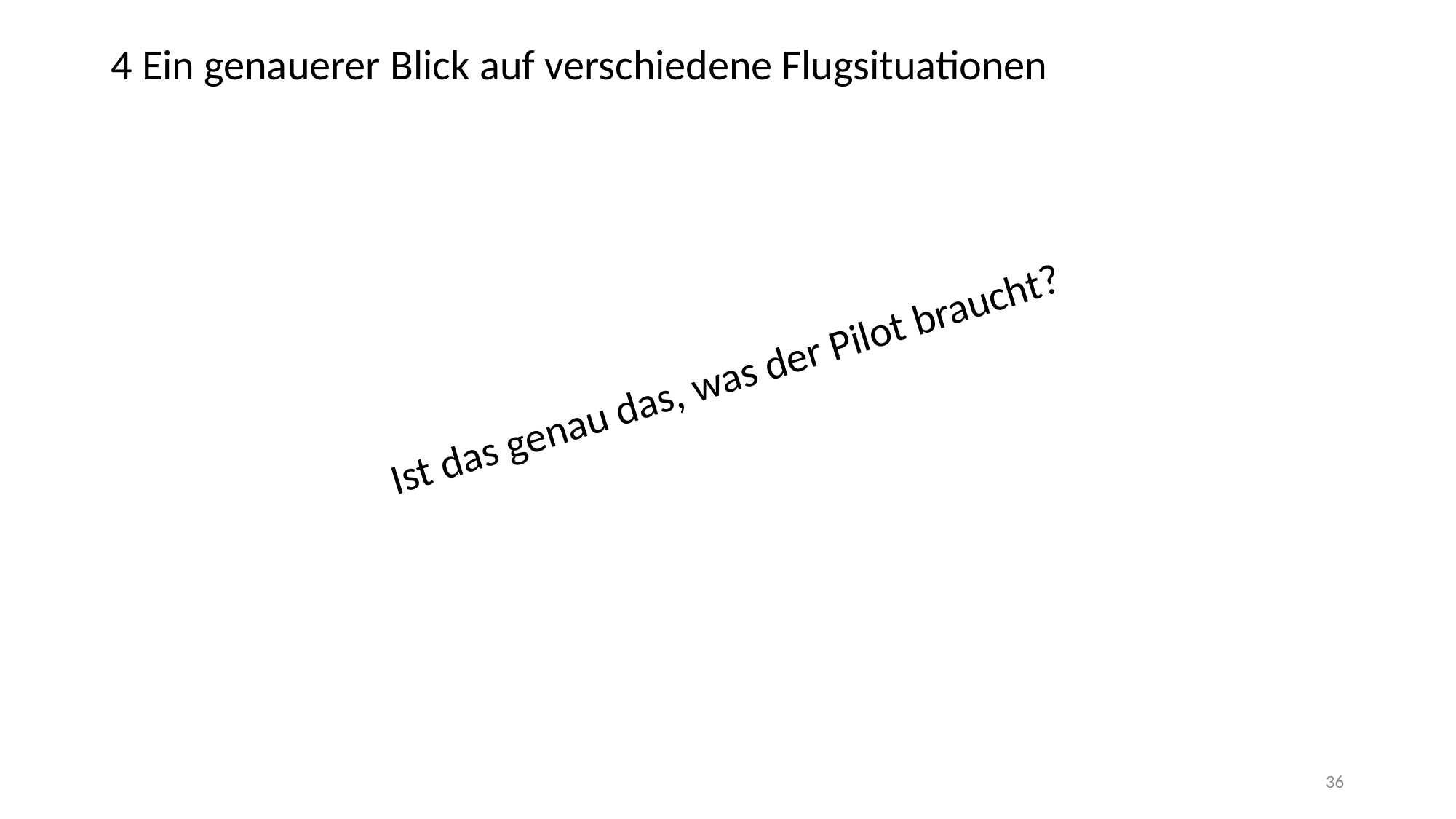

# 4 Ein genauerer Blick auf verschiedene Flugsituationen
Ist das genau das, was der Pilot braucht?
36